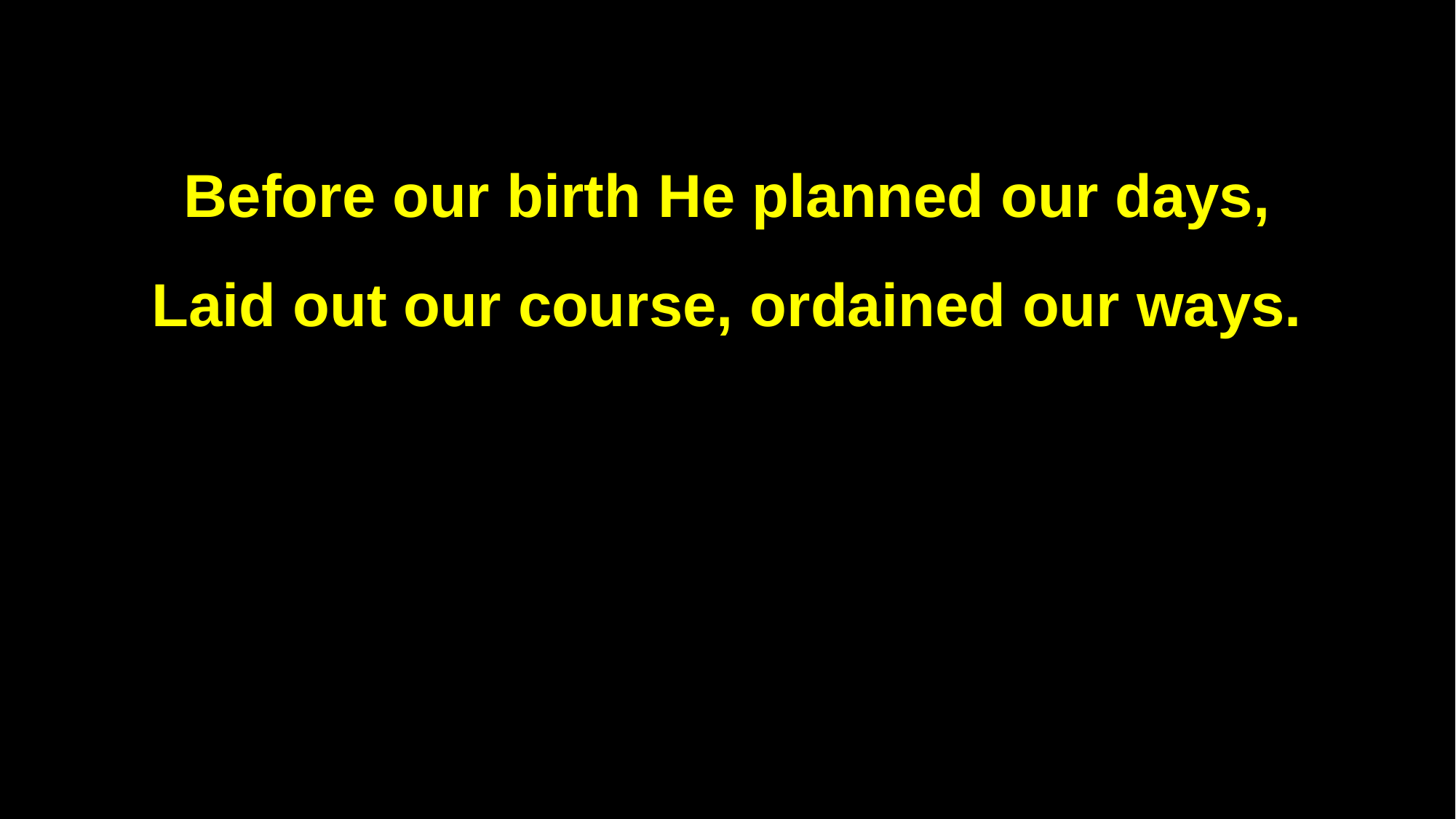

Before our birth He planned our days,
Laid out our course, ordained our ways.